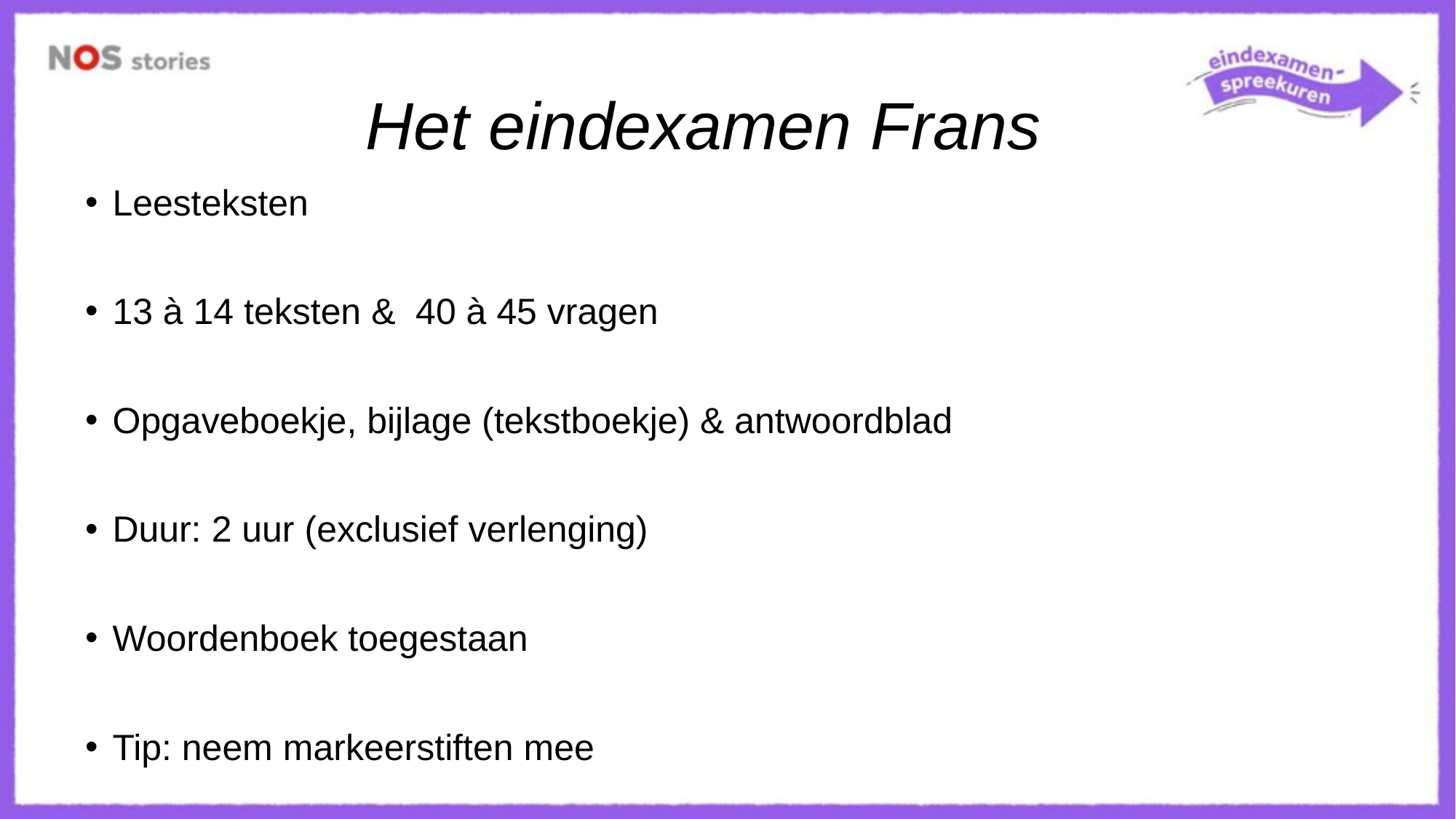

# Het eindexamen Frans
Leesteksten

13 à 14 teksten &  40 à 45 vragen

Opgaveboekje, bijlage (tekstboekje) & antwoordblad

Duur: 2 uur (exclusief verlenging)

Woordenboek toegestaan

Tip: neem markeerstiften mee